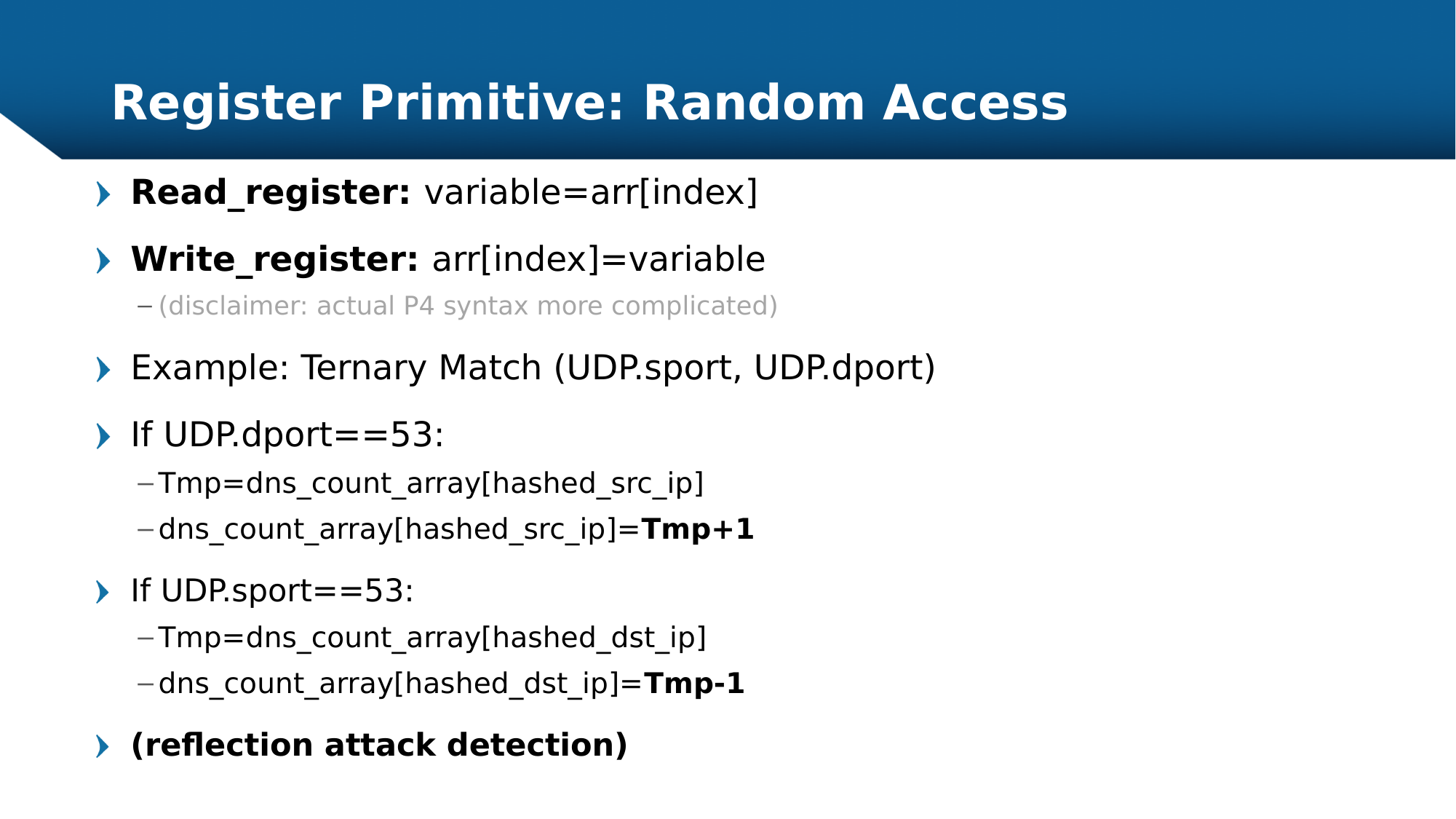

# Register Primitive: Random Access
Read_register: variable=arr[index]
Write_register: arr[index]=variable
(disclaimer: actual P4 syntax more complicated)
Example: Ternary Match (UDP.sport, UDP.dport)
If UDP.dport==53:
Tmp=dns_count_array[hashed_src_ip]
dns_count_array[hashed_src_ip]=Tmp+1
If UDP.sport==53:
Tmp=dns_count_array[hashed_dst_ip]
dns_count_array[hashed_dst_ip]=Tmp-1
(reflection attack detection)